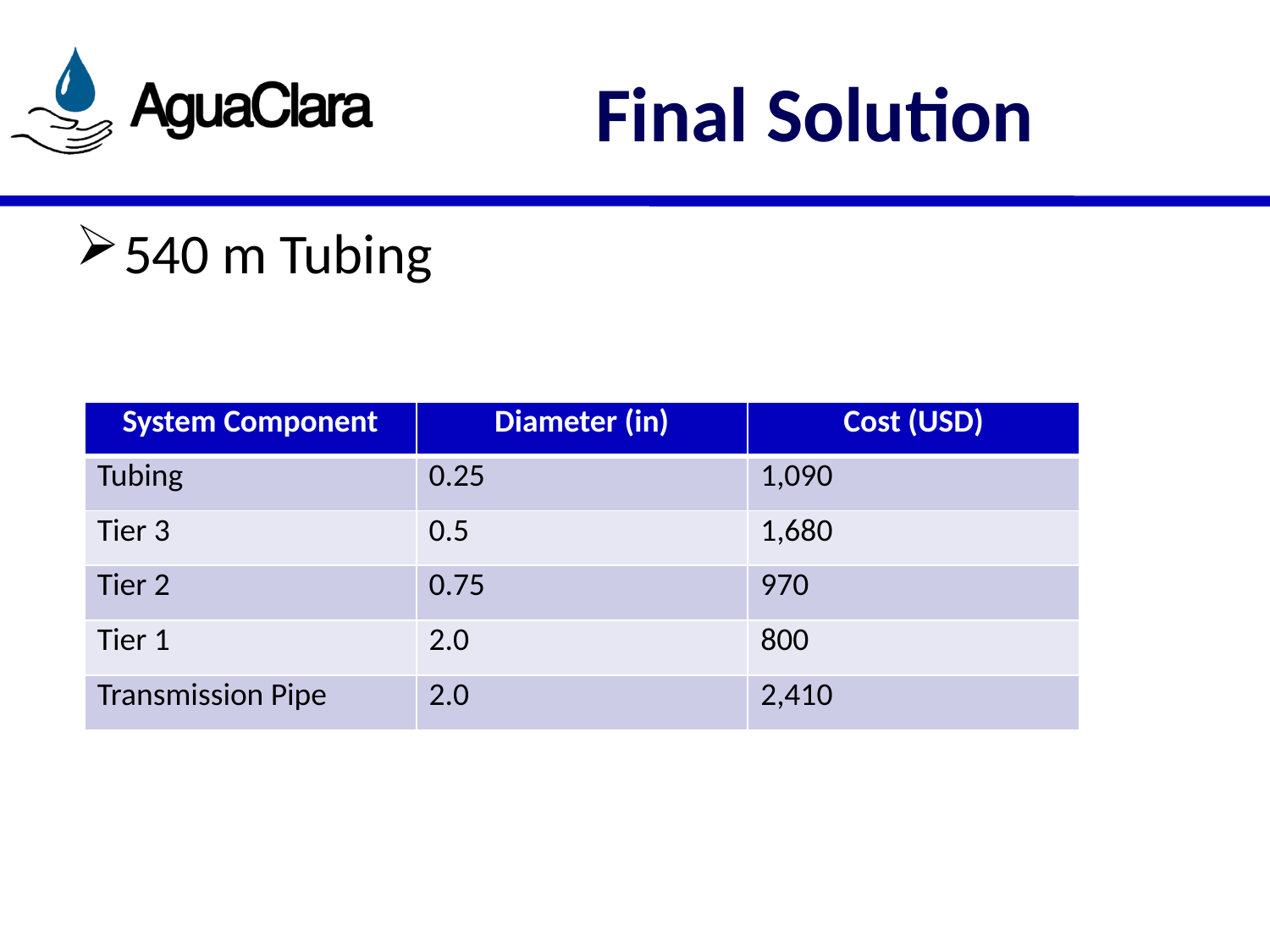

# Final Solution

540 m Tubing

| System Component | Diameter (in) | Cost (USD) |
| --- | --- | --- |
| Tubing | 0.25 | 1,090 |
| Tier 3 | 0.5 | 1,680 |
| Tier 2 | 0.75 | 970 |
| Tier 1 | 2.0 | 800 |
| Transmission Pipe | 2.0 | 2,410 |